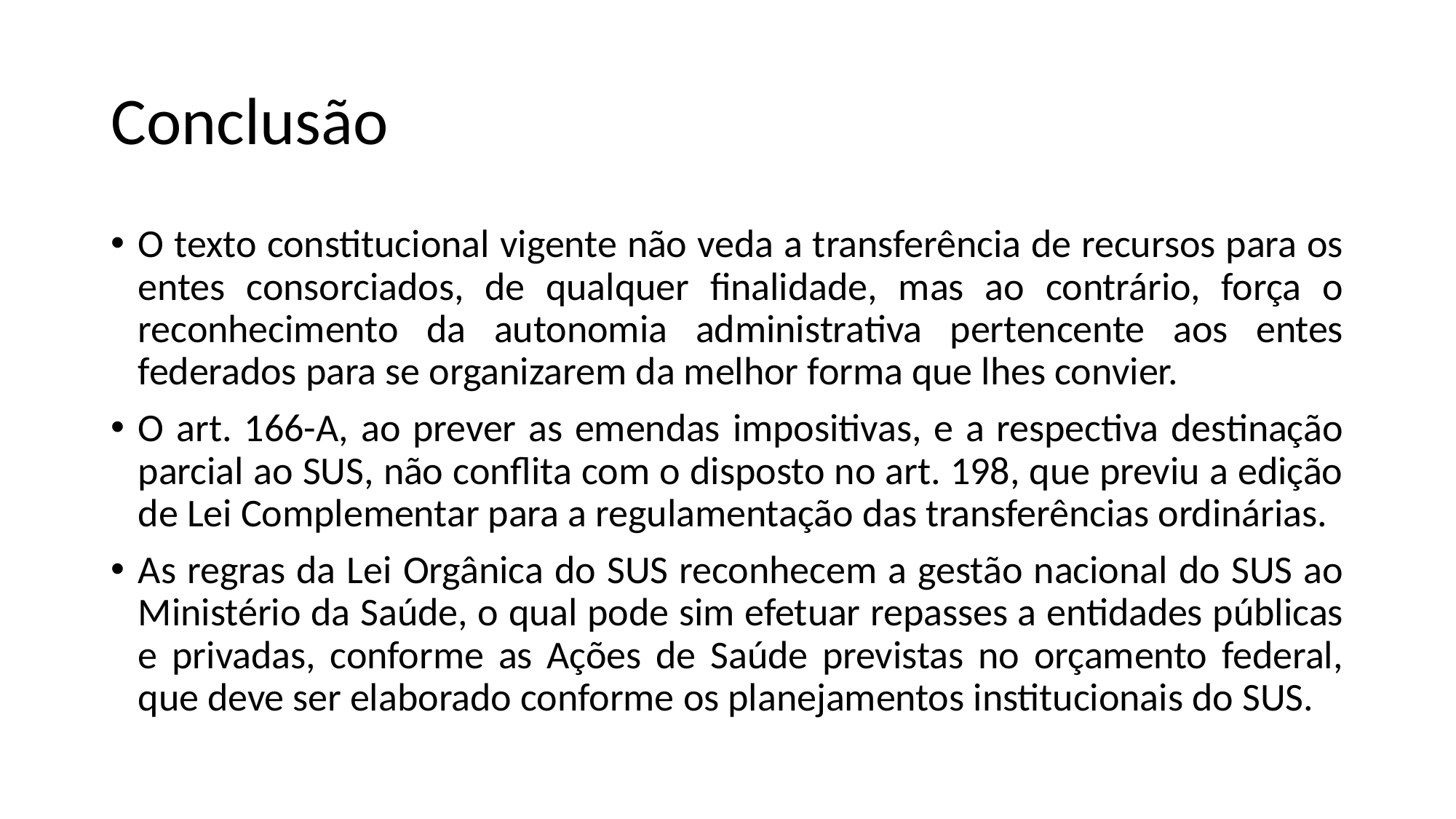

# Conclusão
O texto constitucional vigente não veda a transferência de recursos para os entes consorciados, de qualquer finalidade, mas ao contrário, força o reconhecimento da autonomia administrativa pertencente aos entes federados para se organizarem da melhor forma que lhes convier.
O art. 166-A, ao prever as emendas impositivas, e a respectiva destinação parcial ao SUS, não conflita com o disposto no art. 198, que previu a edição de Lei Complementar para a regulamentação das transferências ordinárias.
As regras da Lei Orgânica do SUS reconhecem a gestão nacional do SUS ao Ministério da Saúde, o qual pode sim efetuar repasses a entidades públicas e privadas, conforme as Ações de Saúde previstas no orçamento federal, que deve ser elaborado conforme os planejamentos institucionais do SUS.